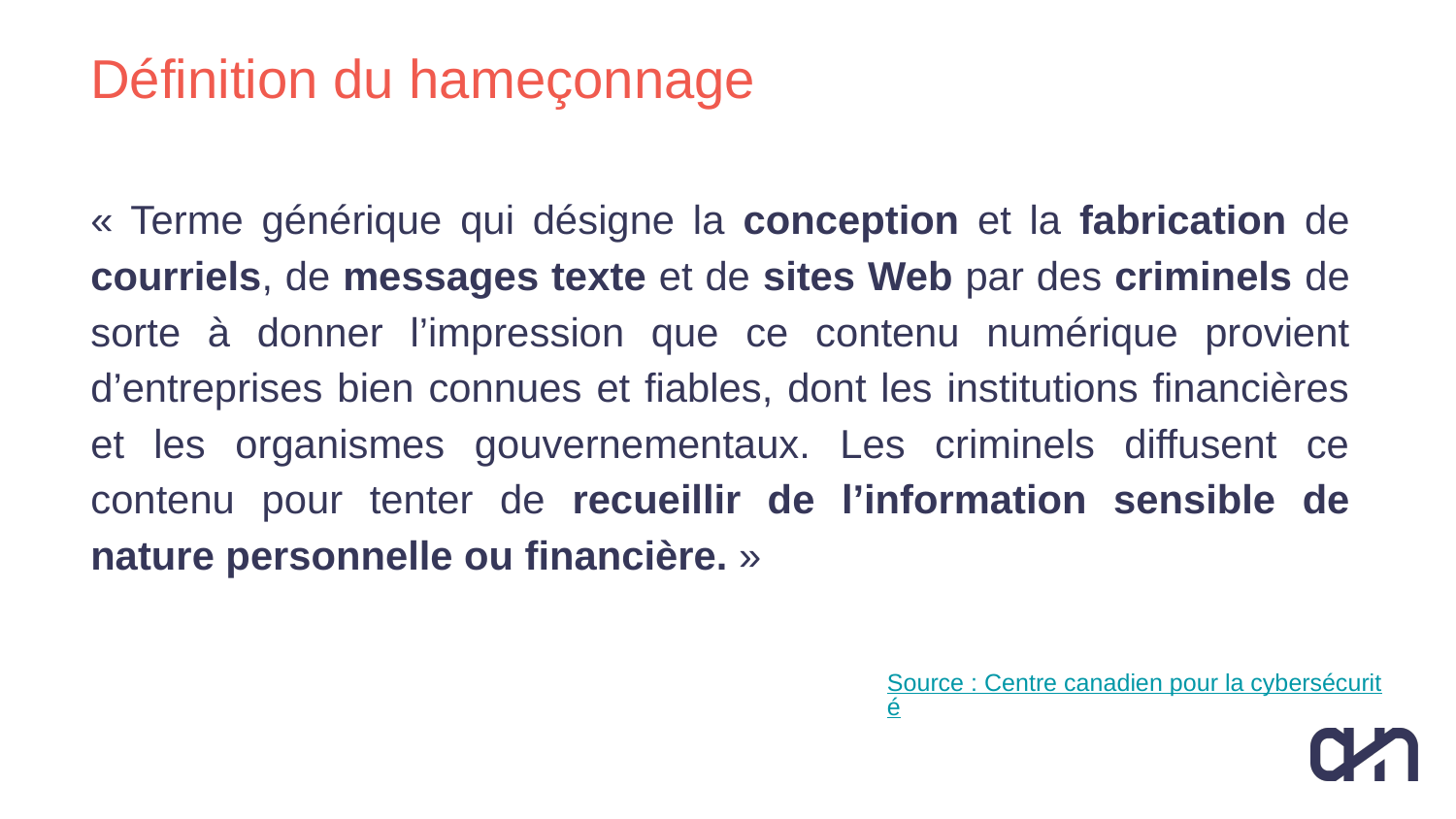

# Définition du hameçonnage

« Terme générique qui désigne la conception et la fabrication de courriels, de messages texte et de sites Web par des criminels de sorte à donner l’impression que ce contenu numérique provient d’entreprises bien connues et fiables, dont les institutions financières et les organismes gouvernementaux. Les criminels diffusent ce contenu pour tenter de recueillir de l’information sensible de nature personnelle ou financière. »
Source : Centre canadien pour la cybersécurité